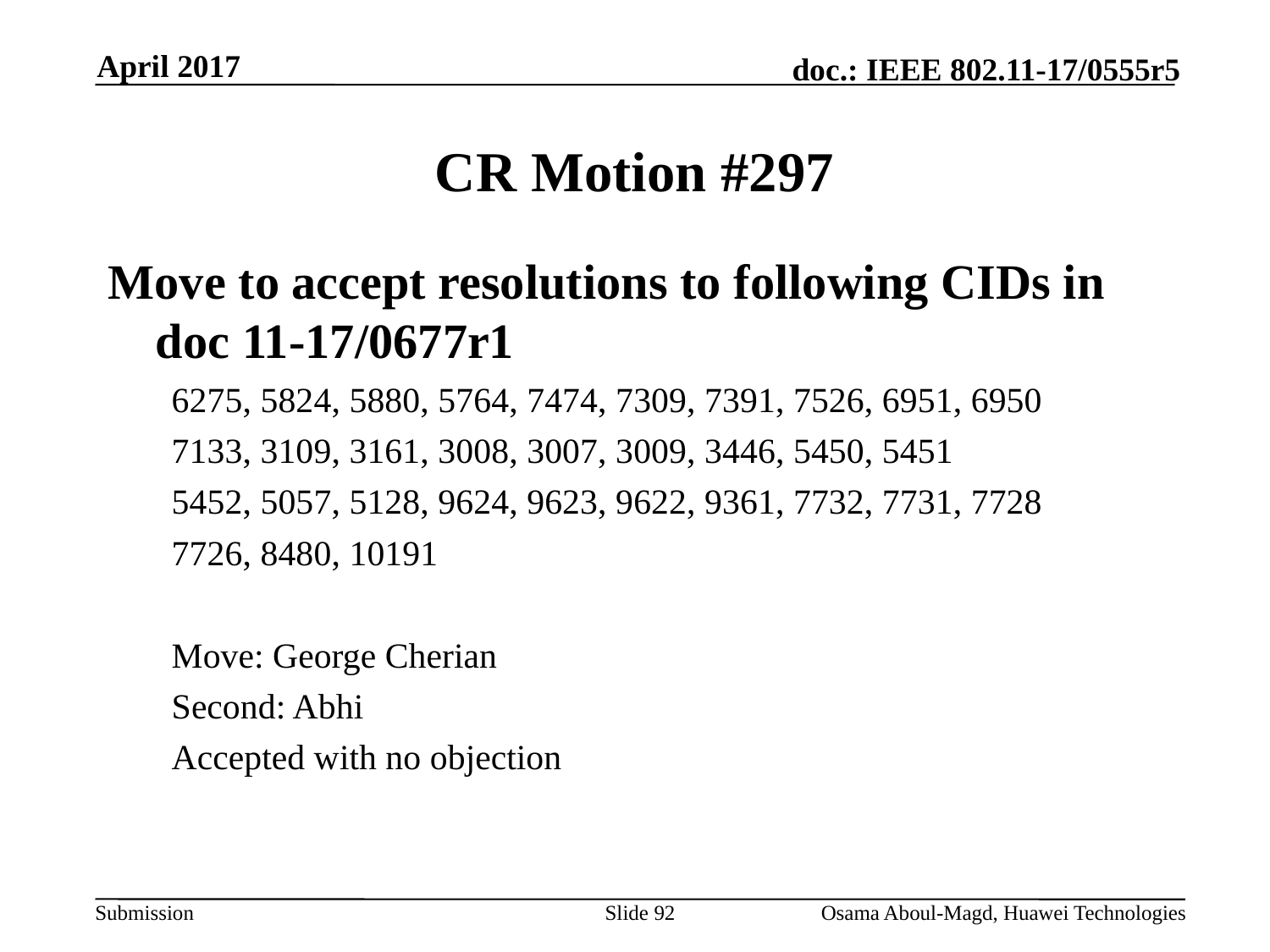

April 2017
# CR Motion #297
Move to accept resolutions to following CIDs in doc 11-17/0677r1
6275, 5824, 5880, 5764, 7474, 7309, 7391, 7526, 6951, 6950
7133, 3109, 3161, 3008, 3007, 3009, 3446, 5450, 5451
5452, 5057, 5128, 9624, 9623, 9622, 9361, 7732, 7731, 7728
7726, 8480, 10191

Move: George Cherian
Second: Abhi
Accepted with no objection

Slide 92
Osama Aboul-Magd, Huawei Technologies